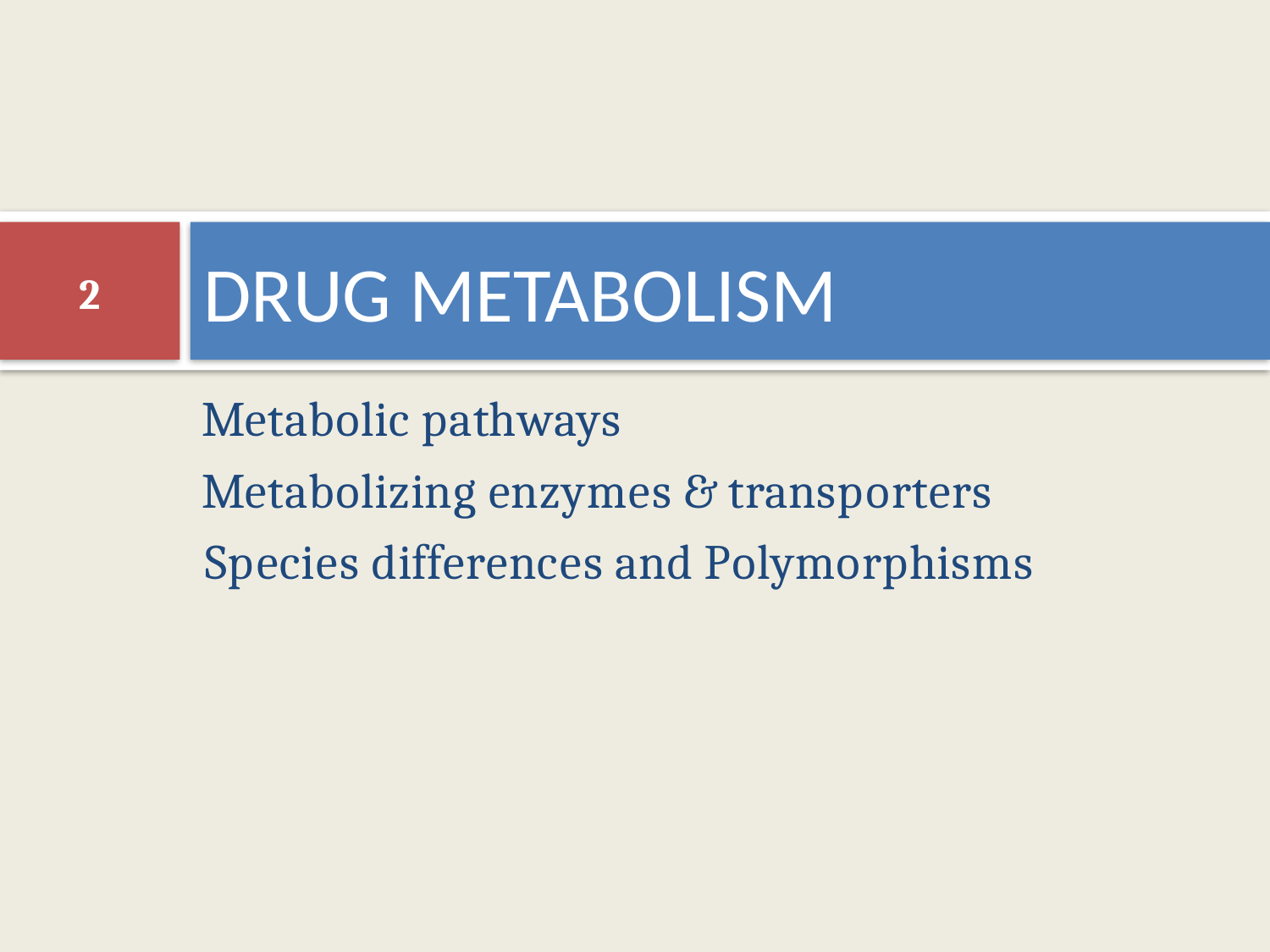

# DRUG METABOLISM
2
Metabolic pathways
Metabolizing enzymes & transporters
Species differences and Polymorphisms